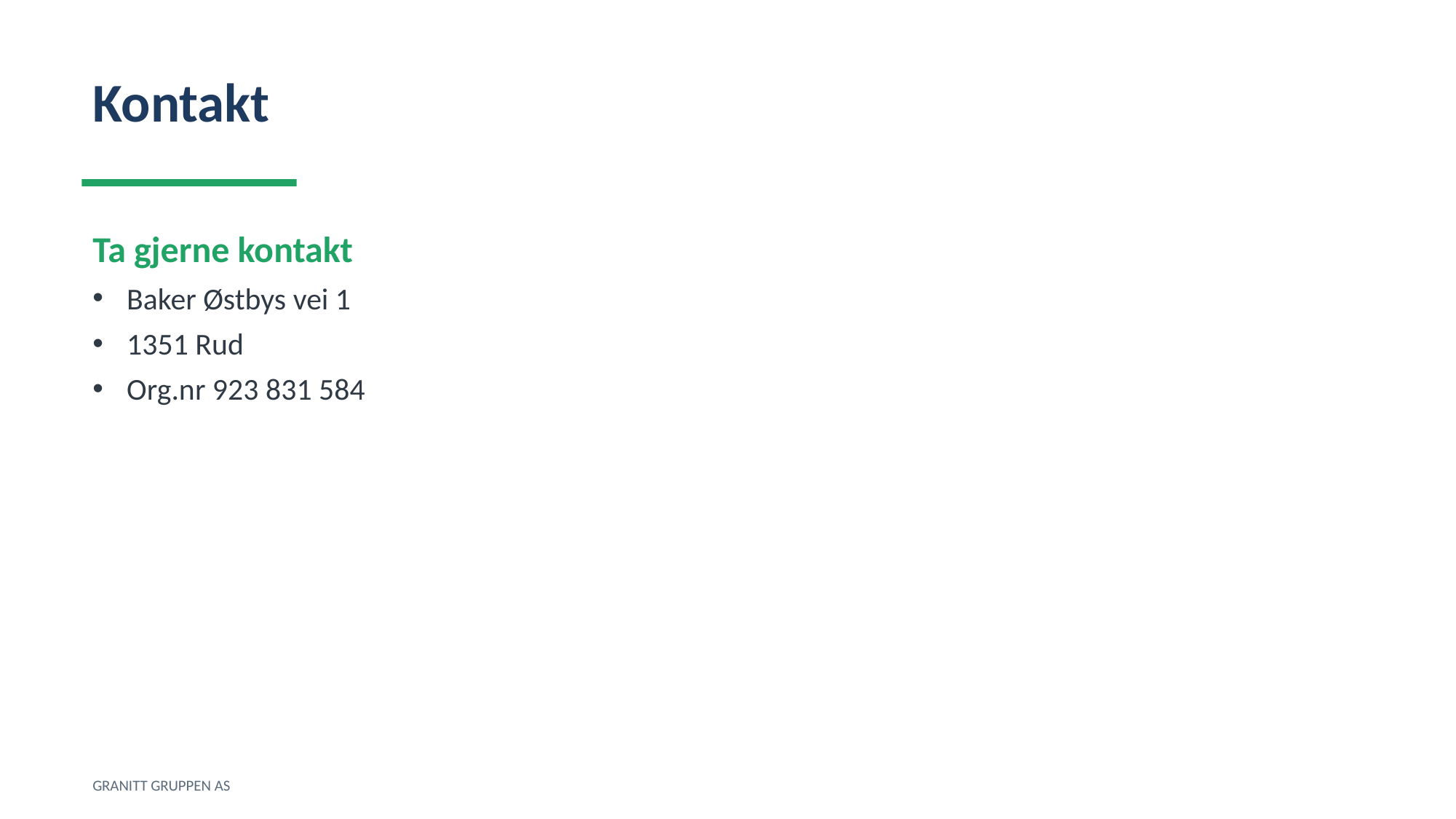

Kontakt

Ta gjerne kontakt
Baker Østbys vei 1
1351 Rud
Org.nr 923 831 584
GRANITT GRUPPEN AS